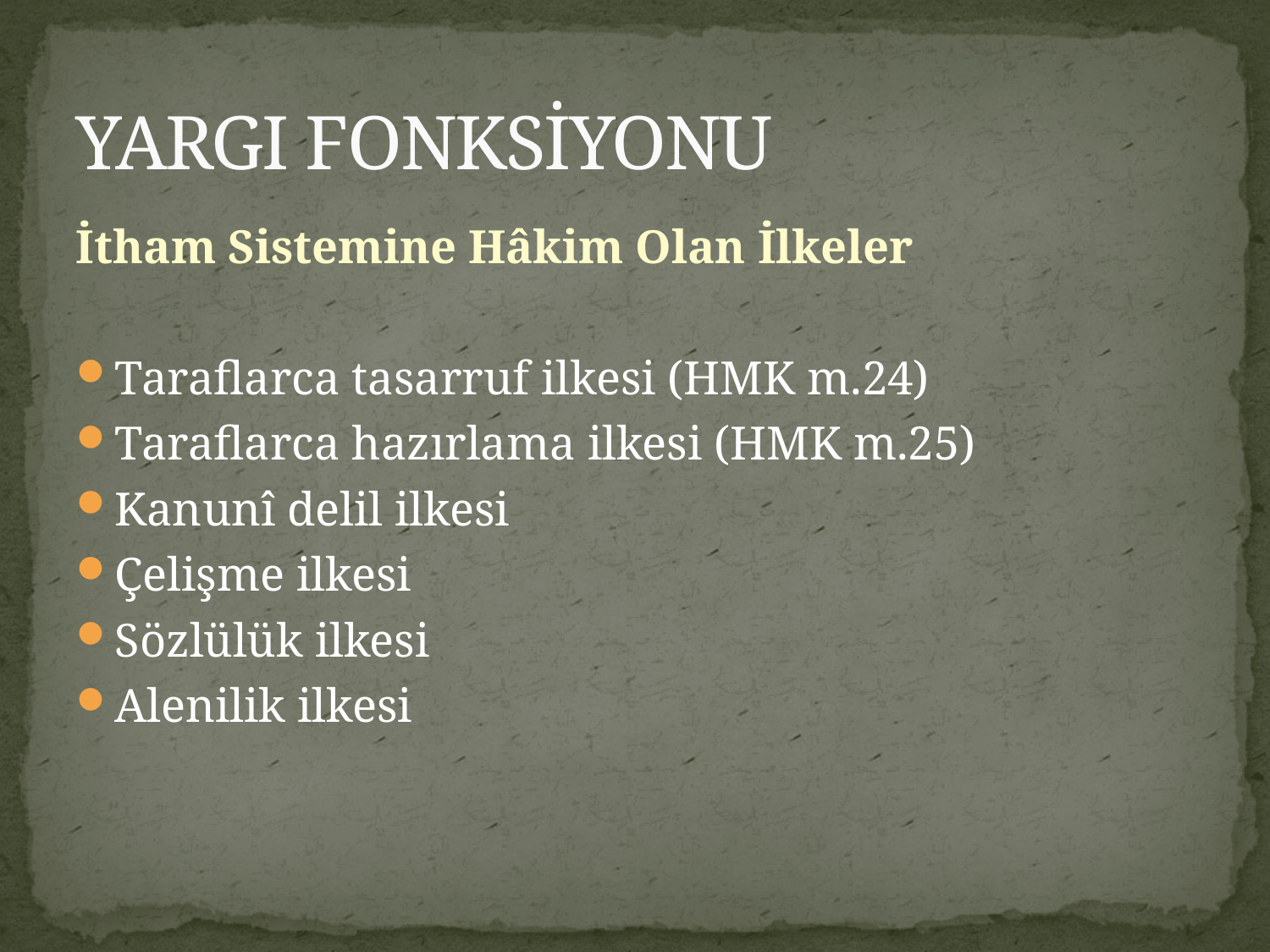

# YARGI FONKSİYONU
İtham Sistemine Hâkim Olan İlkeler

Taraflarca tasarruf ilkesi (HMK m.24)
Taraflarca hazırlama ilkesi (HMK m.25)
Kanunî delil ilkesi
Çelişme ilkesi
Sözlülük ilkesi
Alenilik ilkesi